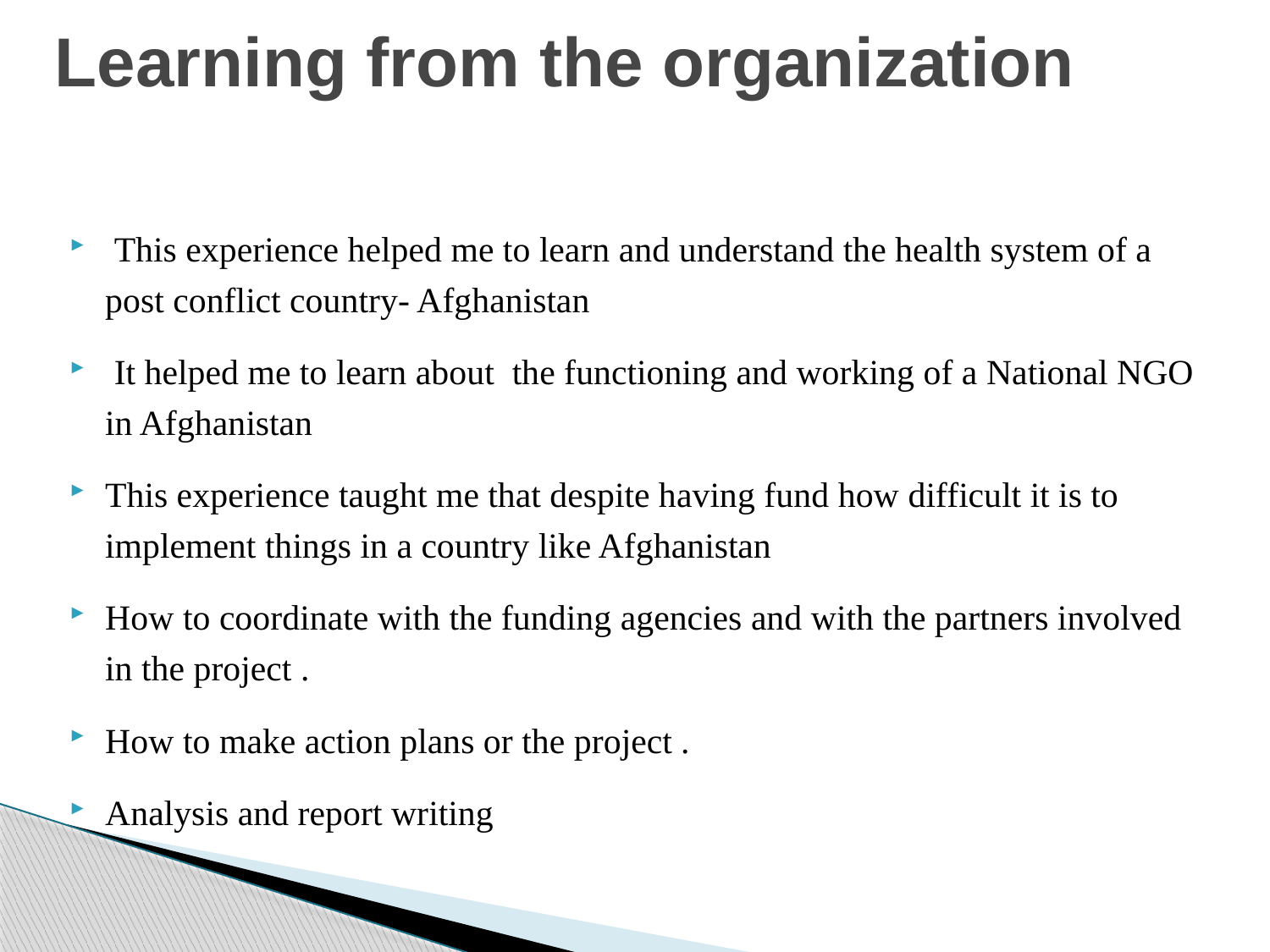

# Learning from the organization
 This experience helped me to learn and understand the health system of a post conflict country- Afghanistan
 It helped me to learn about  the functioning and working of a National NGO in Afghanistan
This experience taught me that despite having fund how difficult it is to implement things in a country like Afghanistan
How to coordinate with the funding agencies and with the partners involved in the project .
How to make action plans or the project .
Analysis and report writing